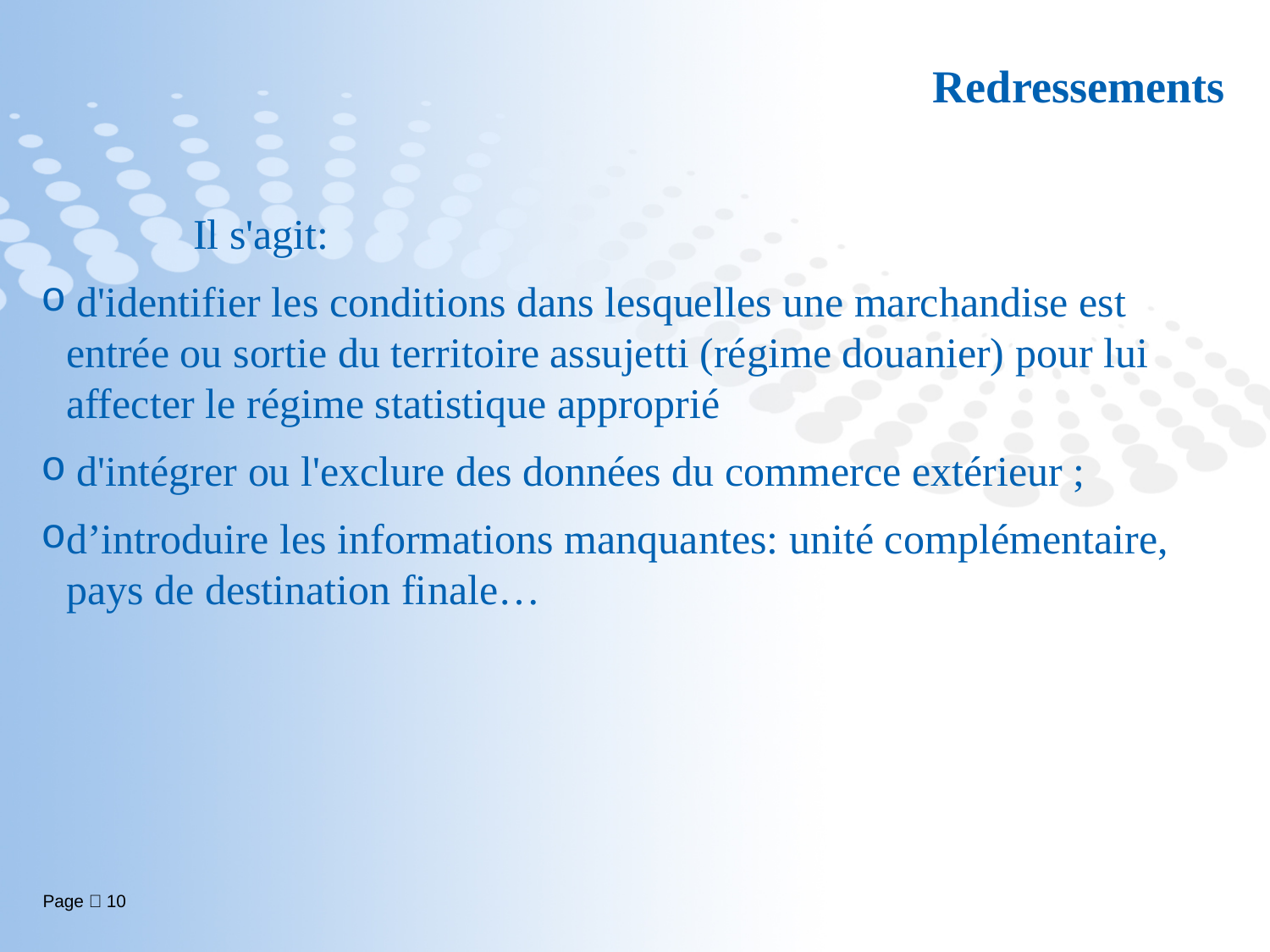

# Redressements
		Il s'agit:
 d'identifier les conditions dans lesquelles une marchandise est entrée ou sortie du territoire assujetti (régime douanier) pour lui affecter le régime statistique approprié
 d'intégrer ou l'exclure des données du commerce extérieur ;
d’introduire les informations manquantes: unité complémentaire, pays de destination finale…